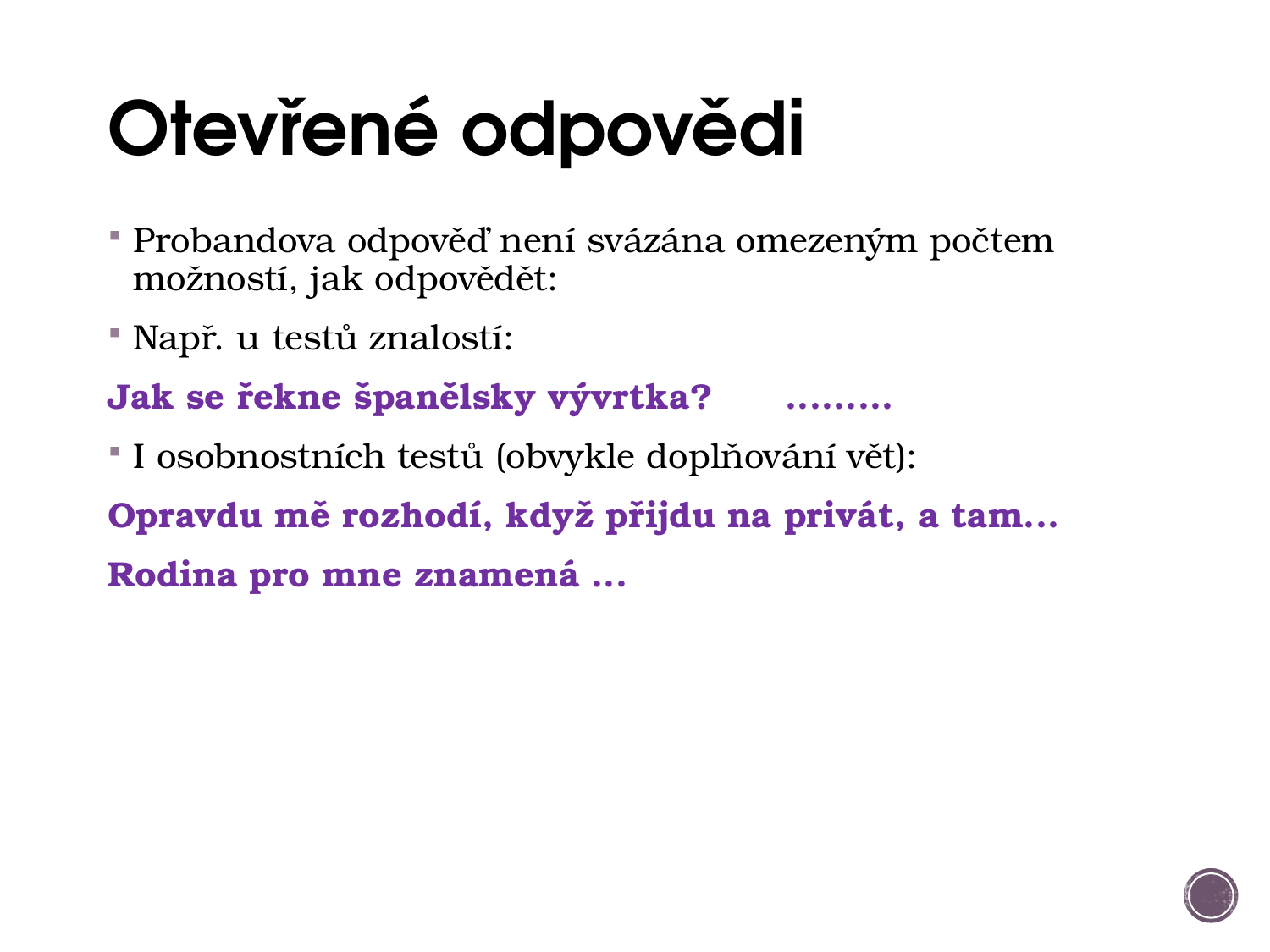

# Otevřené odpovědi
Probandova odpověď není svázána omezeným počtem možností, jak odpovědět:
Např. u testů znalostí:
Jak se řekne španělsky vývrtka?      .........
I osobnostních testů (obvykle doplňování vět):
Opravdu mě rozhodí, když přijdu na privát, a tam...
Rodina pro mne znamená ...